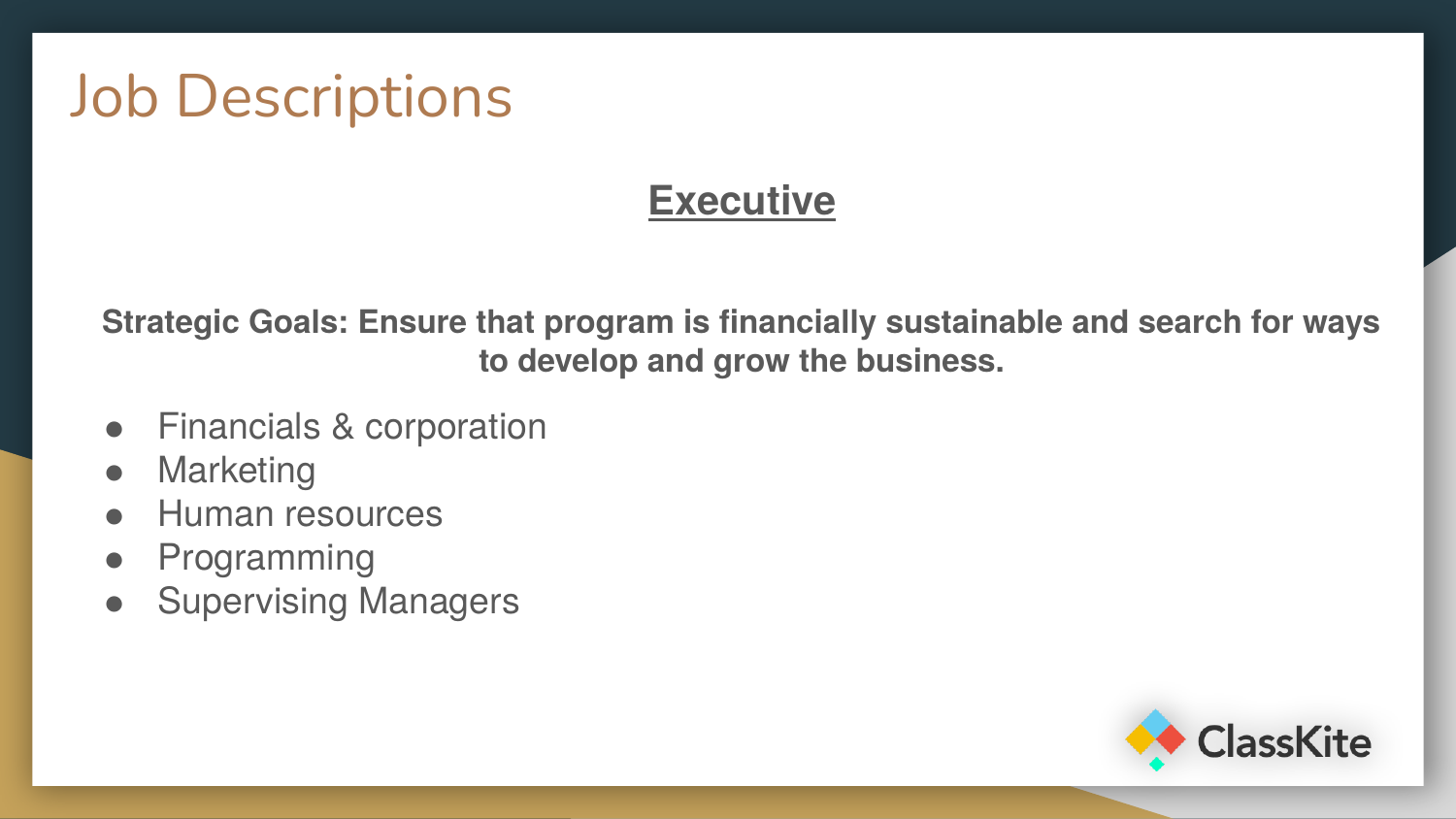

# Job Descriptions
Executive

Strategic Goals: Ensure that program is financially sustainable and search for ways to develop and grow the business.
Financials & corporation
Marketing
Human resources
Programming
Supervising Managers